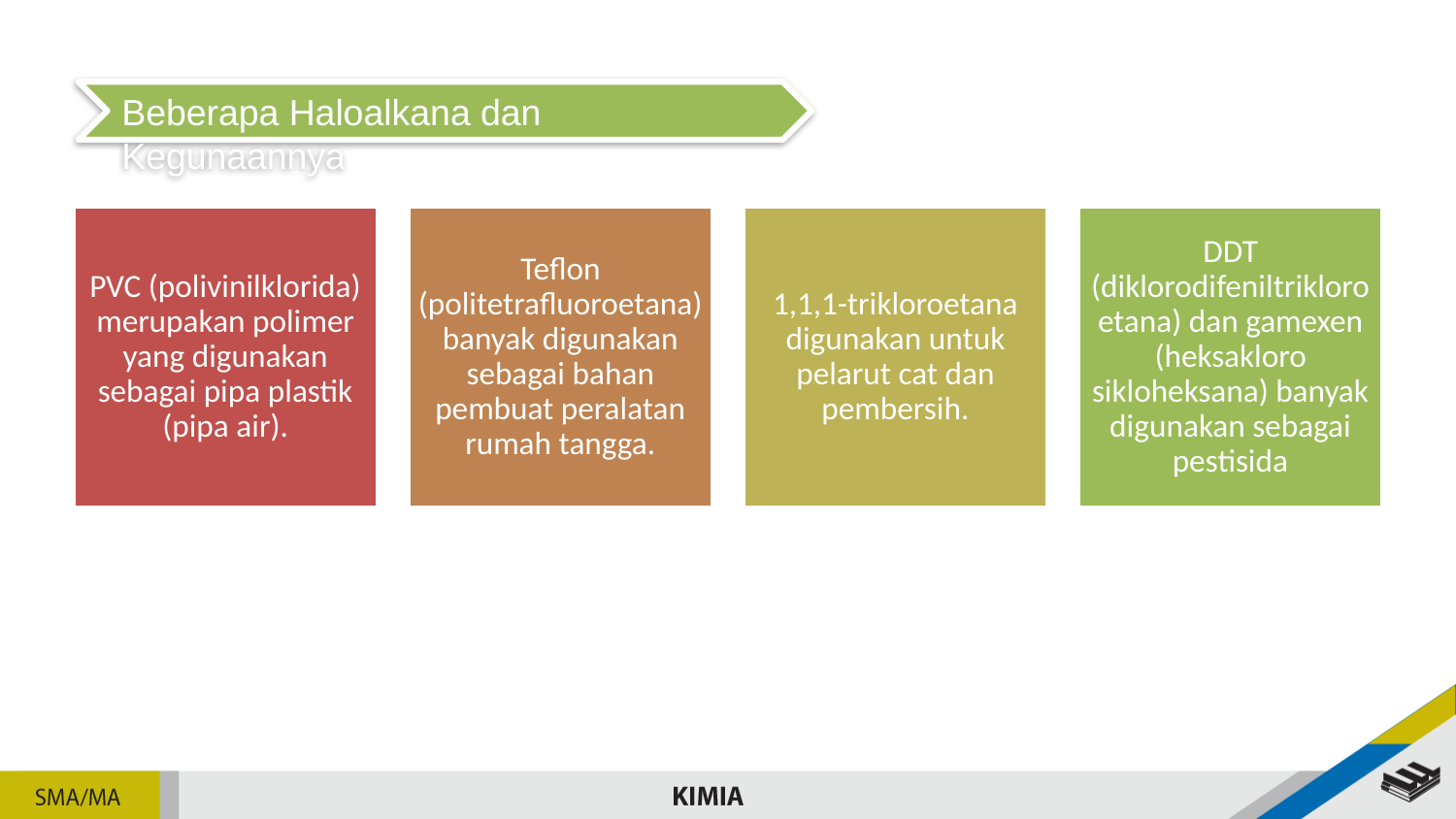

Beberapa Haloalkana dan Kegunaannya
PVC (polivinilklorida) merupakan polimer yang digunakan sebagai pipa plastik (pipa air).
Teflon (politetrafluoroetana) banyak digunakan sebagai bahan pembuat peralatan rumah tangga.
1,1,1-trikloroetana digunakan untuk pelarut cat dan pembersih.
DDT (diklorodifeniltrikloroetana) dan gamexen (heksakloro­ sikloheksana) banyak digunakan sebagai pestisida